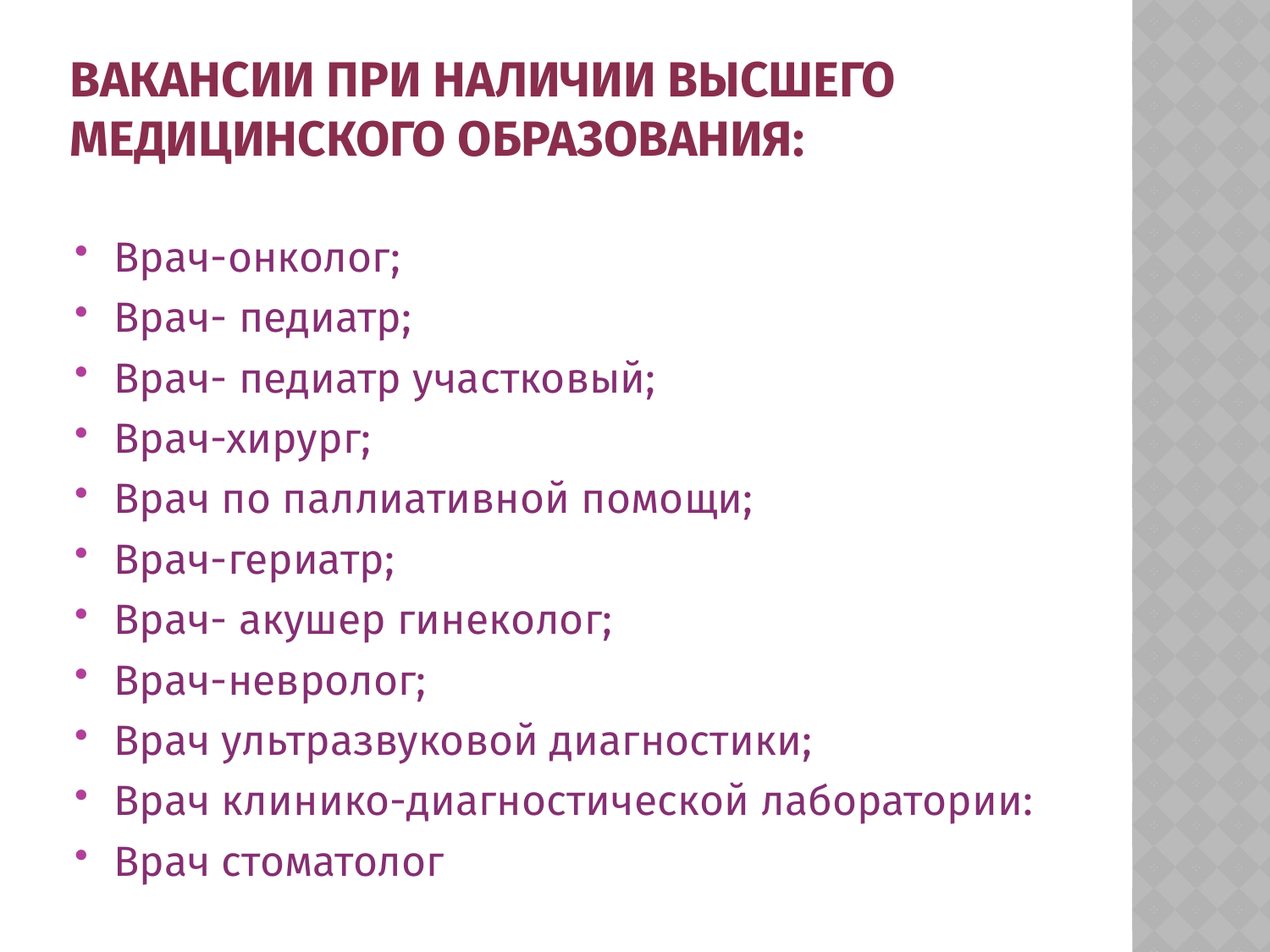

# Вакансии при наличии высшего медицинского образования:
Врач-онколог;
Врач- педиатр;
Врач- педиатр участковый;
Врач-хирург;
Врач по паллиативной помощи;
Врач-гериатр;
Врач- акушер гинеколог;
Врач-невролог;
Врач ультразвуковой диагностики;
Врач клинико-диагностической лаборатории:
Врач стоматолог